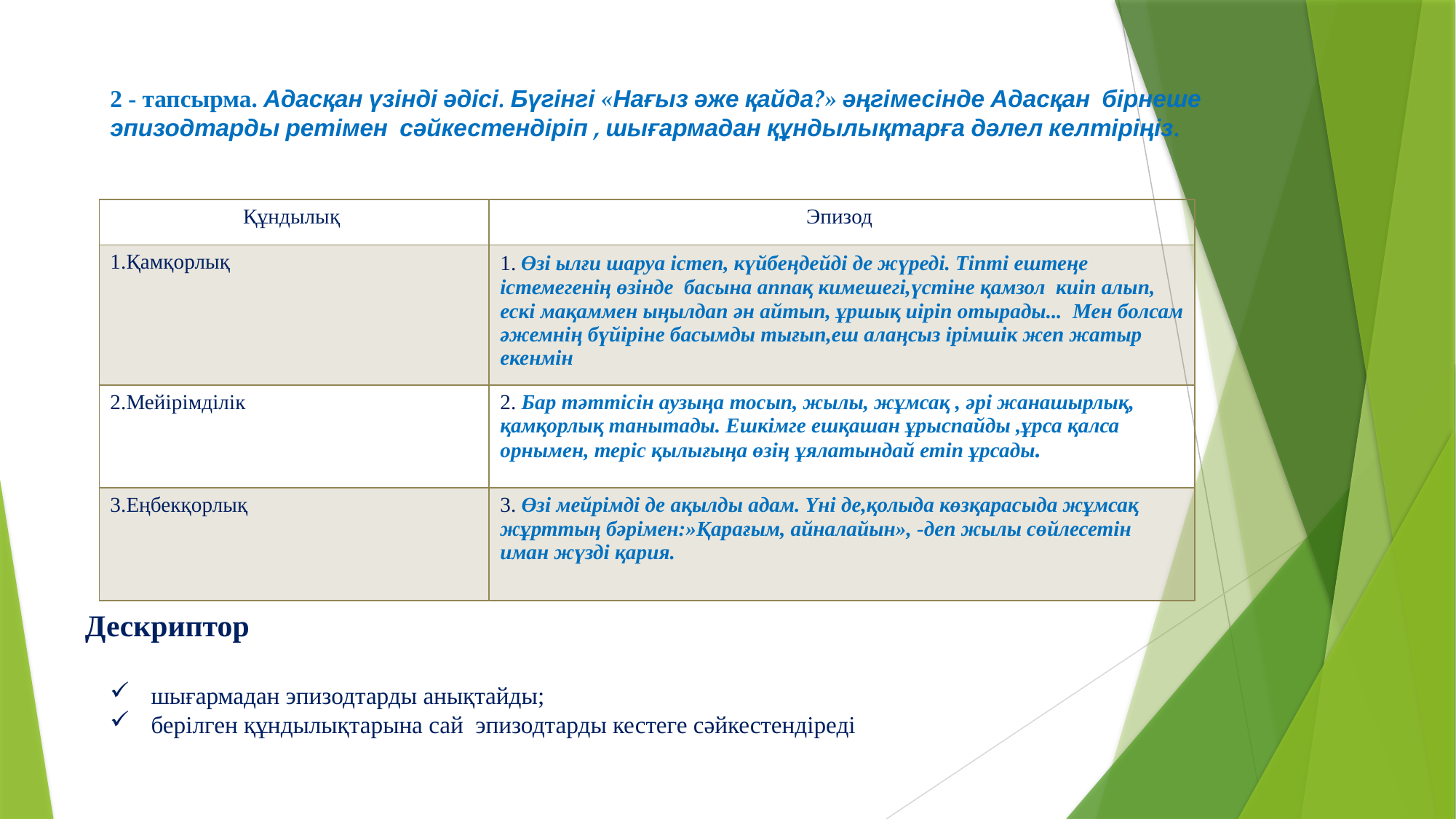

2 - тапсырма. Адасқан үзінді әдісі. Бүгінгі «Нағыз әже қайда?» әңгімесінде Адасқан  бірнеше эпизодтарды ретімен  сәйкестендіріп , шығармадан құндылықтарға дәлел келтіріңіз.

| Құндылық | Эпизод |
| --- | --- |
| 1.Қамқорлық | 1. Өзі ылғи шаруа істеп, күйбеңдейді де жүреді. Тіпті ештеңе істемегенің өзінде басына аппақ кимешегі,үстіне қамзол киіп алып, ескі мақаммен ыңылдап ән айтып, ұршық иіріп отырады... Мен болсам әжемнің бүйіріне басымды тығып,еш алаңсыз ірімшік жеп жатыр екенмін |
| 2.Мейірімділік | 2. Бар тәттісін аузыңа тосып, жылы, жұмсақ , әрі жанашырлық, қамқорлық танытады. Ешкімге ешқашан ұрыспайды ,ұрса қалса орнымен, теріс қылығыңа өзің ұялатындай етіп ұрсады. |
| 3.Еңбекқорлық | 3. Өзі мейрімді де ақылды адам. Үні де,қолыда көзқарасыда жұмсақ жұрттың бәрімен:»Қарағым, айналайын», -деп жылы сөйлесетін иман жүзді қария. |
Дескриптор
#
шығармадан эпизодтарды анықтайды;
берілген құндылықтарына сай  эпизодтарды кестеге сәйкестендіреді